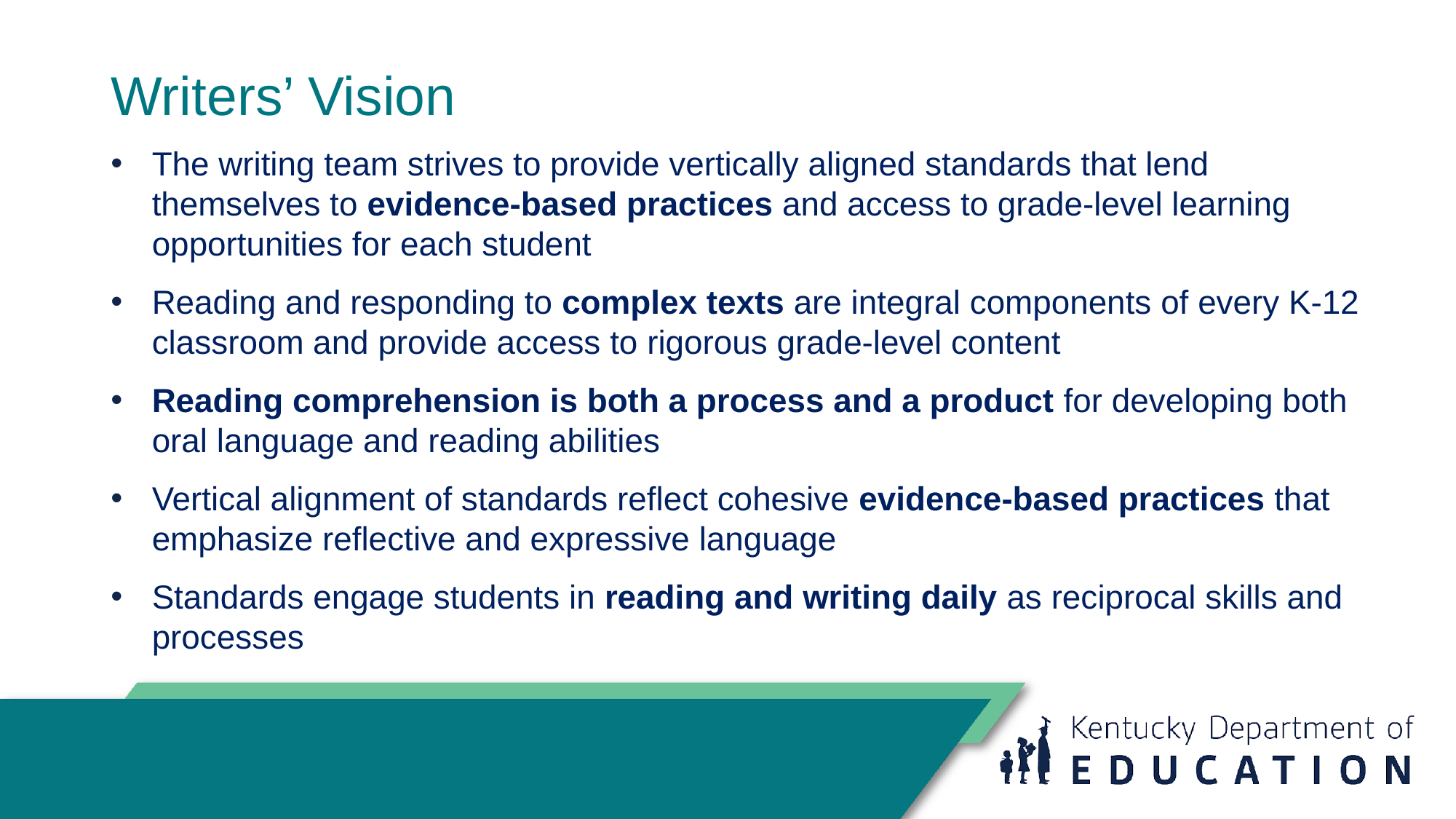

# Writers’ Vision
The writing team strives to provide vertically aligned standards that lend themselves to evidence-based practices and access to grade-level learning opportunities for each student
Reading and responding to complex texts are integral components of every K-12 classroom and provide access to rigorous grade-level content
Reading comprehension is both a process and a product for developing both oral language and reading abilities
Vertical alignment of standards reflect cohesive evidence-based practices that emphasize reflective and expressive language
Standards engage students in reading and writing daily as reciprocal skills and processes